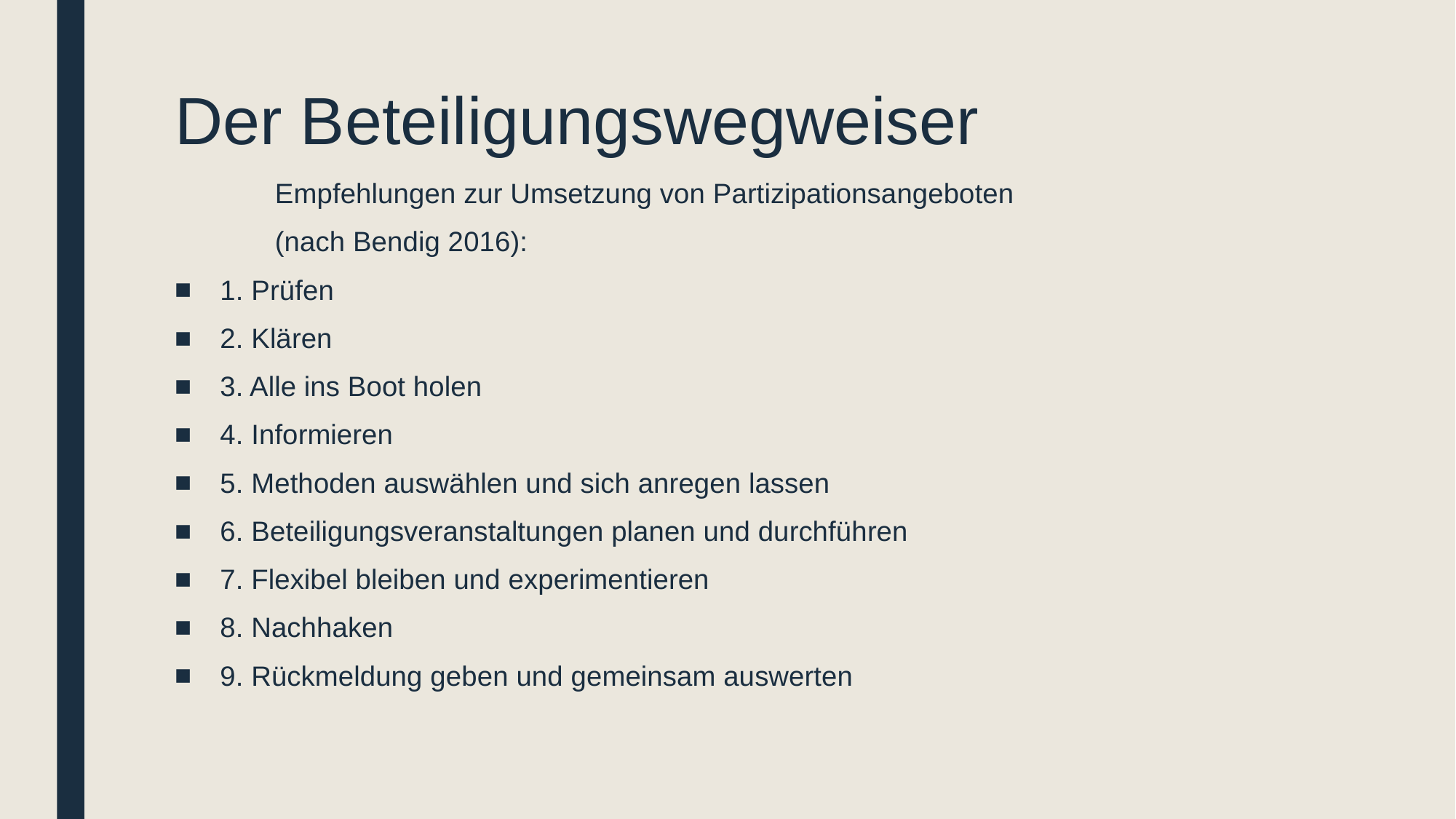

# Der Beteiligungswegweiser
	Empfehlungen zur Umsetzung von Partizipationsangeboten
	(nach Bendig 2016):
1. Prüfen
2. Klären
3. Alle ins Boot holen
4. Informieren
5. Methoden auswählen und sich anregen lassen
6. Beteiligungsveranstaltungen planen und durchführen
7. Flexibel bleiben und experimentieren
8. Nachhaken
9. Rückmeldung geben und gemeinsam auswerten